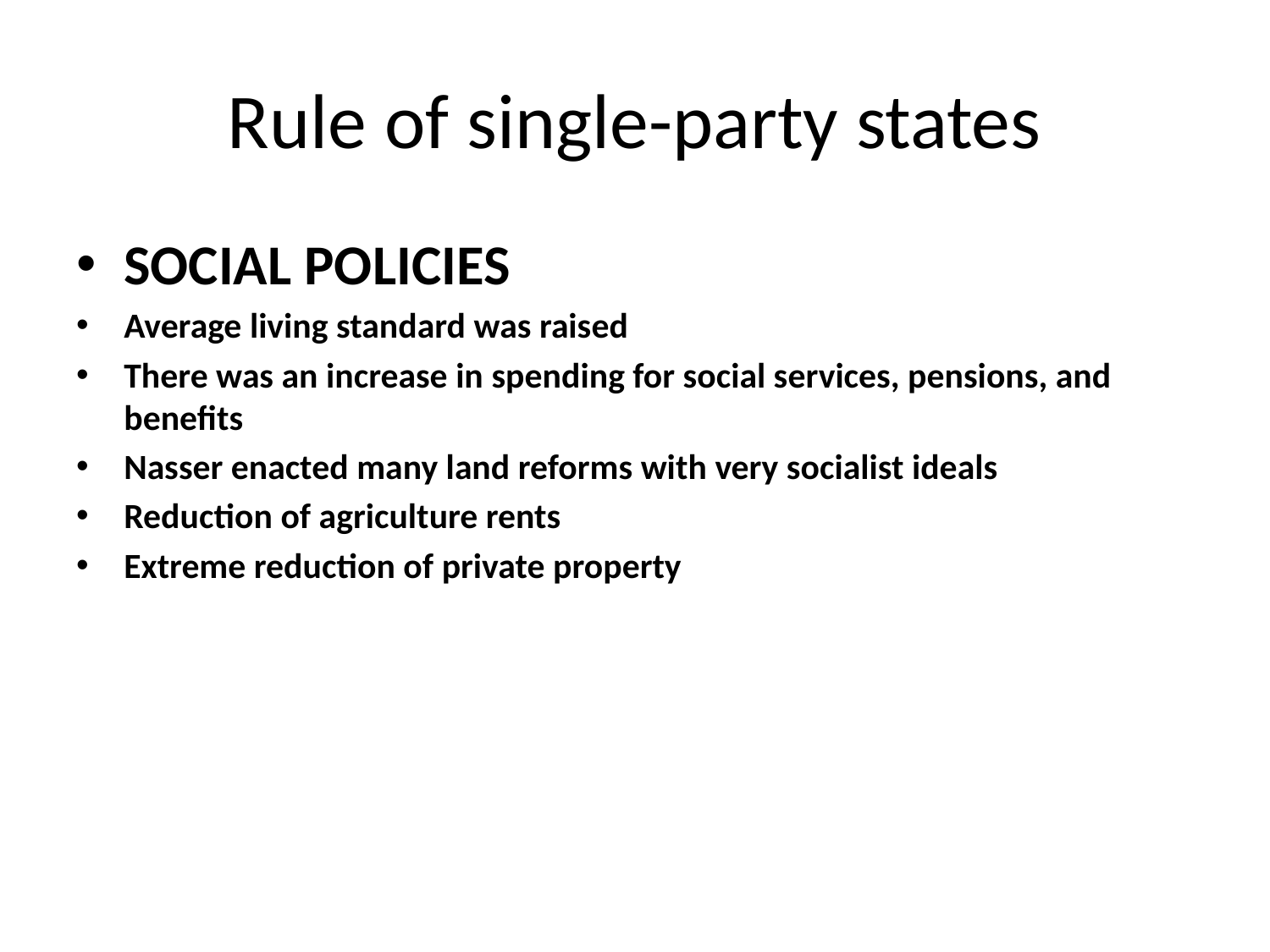

# Rule of single-party states
SOCIAL POLICIES
Average living standard was raised
There was an increase in spending for social services, pensions, and benefits
Nasser enacted many land reforms with very socialist ideals
Reduction of agriculture rents
Extreme reduction of private property